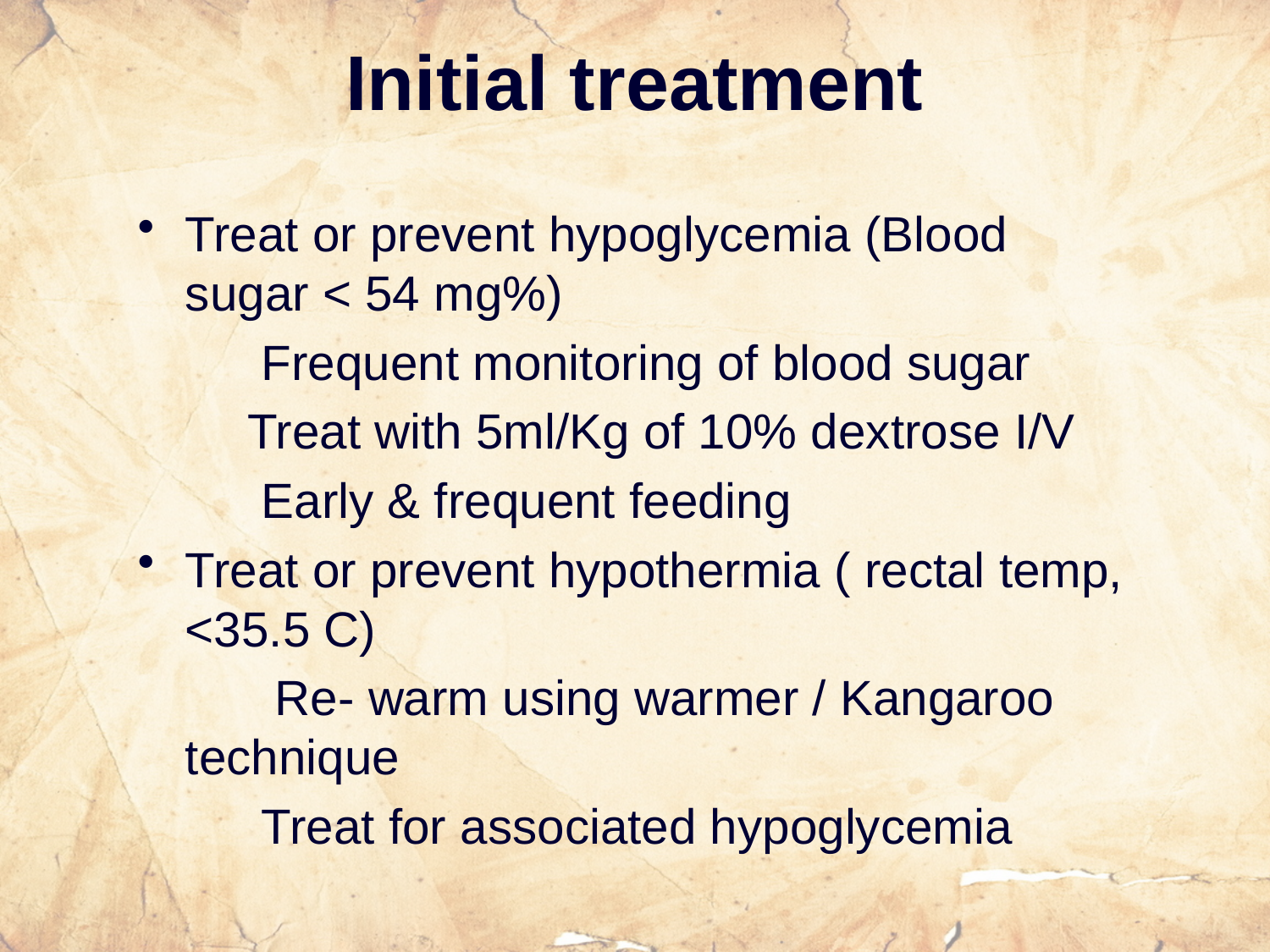

# Initial treatment
Treat or prevent hypoglycemia (Blood sugar < 54 mg%)
         Frequent monitoring of blood sugar
        Treat with 5ml/Kg of 10% dextrose I/V
         Early & frequent feeding
Treat or prevent hypothermia ( rectal temp, <35.5 C)
          Re- warm using warmer / Kangaroo technique
         Treat for associated hypoglycemia